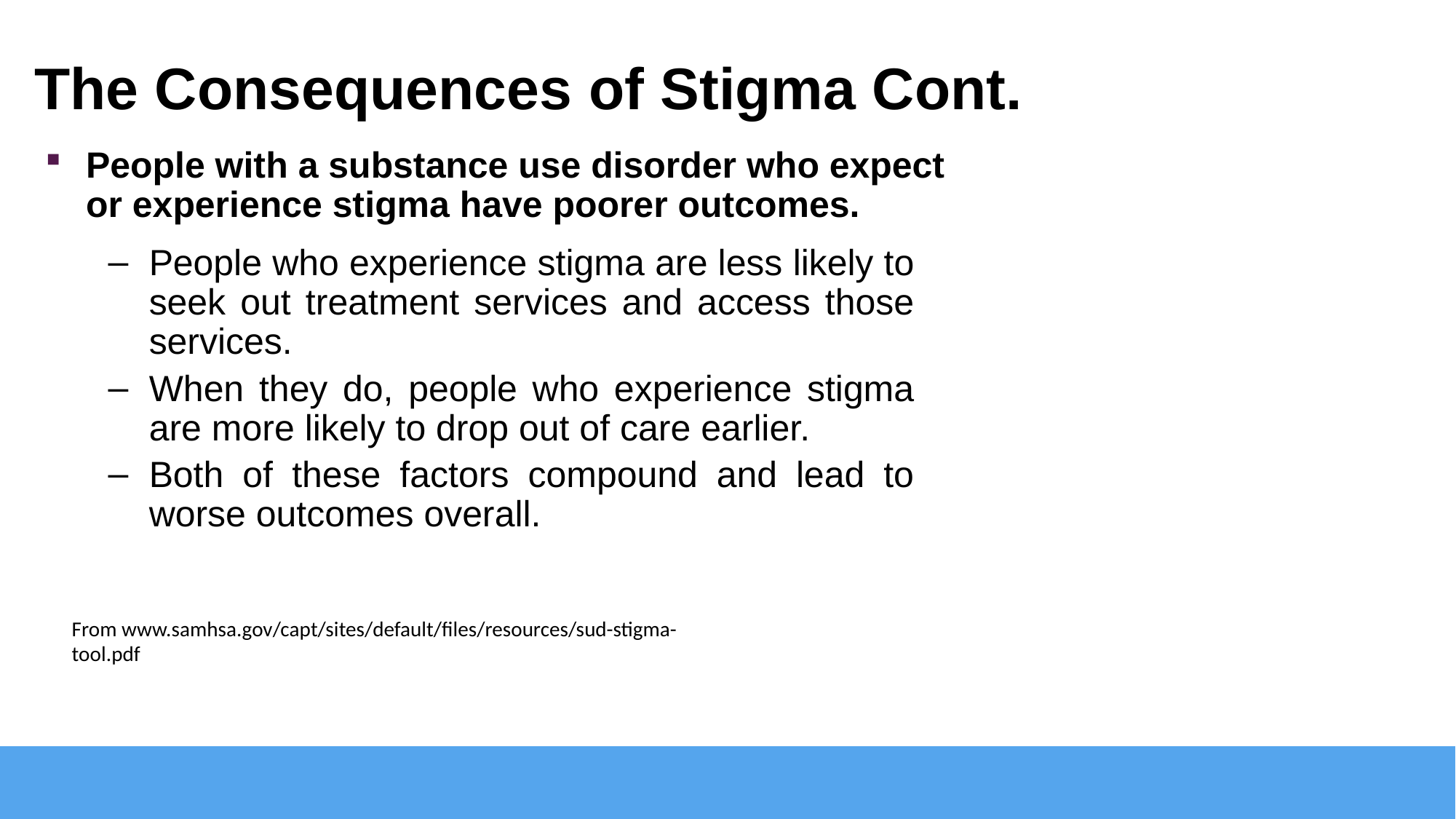

# The Consequences of Stigma Cont.
People with a substance use disorder who expect or experience stigma have poorer outcomes.

People who experience stigma are less likely to seek out treatment services and access those services.
When they do, people who experience stigma are more likely to drop out of care earlier.
Both of these factors compound and lead to worse outcomes overall.

From www.samhsa.gov/capt/sites/default/files/resources/sud-stigma-tool.pdf